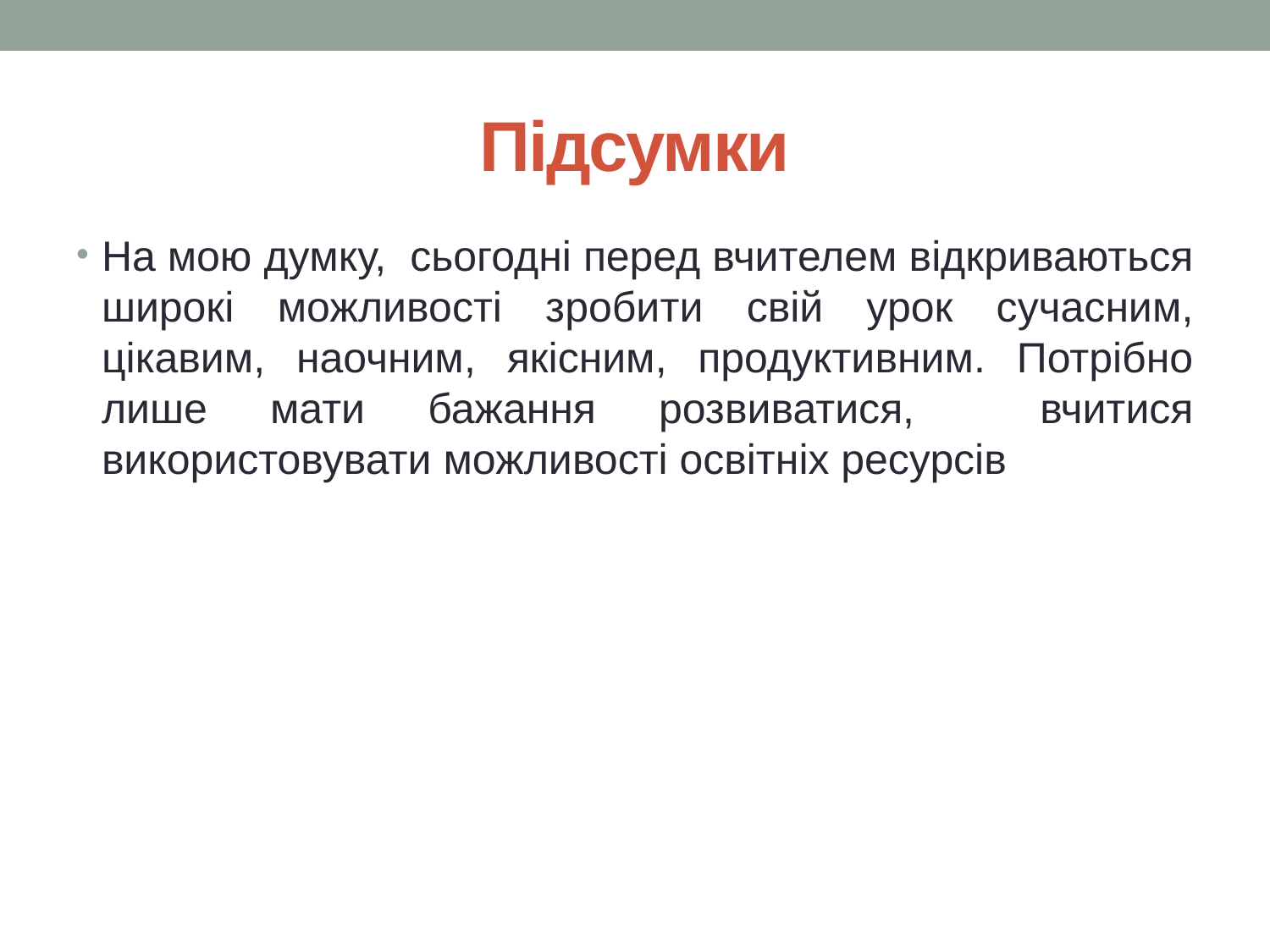

# Підсумки
На мою думку,  сьогодні перед вчителем відкриваються широкі можливості зробити свій урок сучасним, цікавим, наочним, якісним, продуктивним. Потрібно лише мати бажання розвиватися,  вчитися використовувати можливості освітніх ресурсів